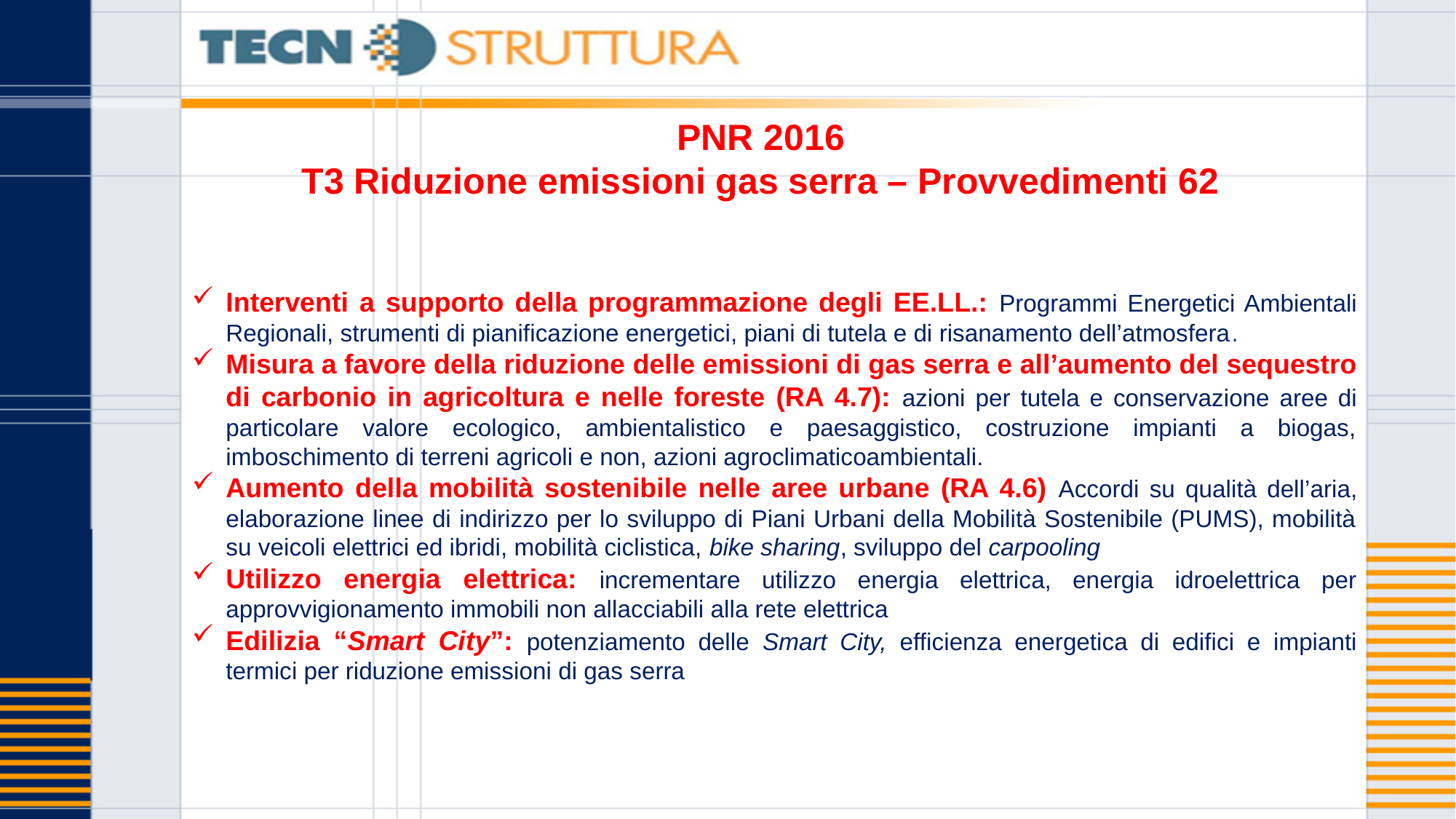

# PNR 2016 T3 Riduzione emissioni gas serra – Provvedimenti 62
Interventi a supporto della programmazione degli EE.LL.: Programmi Energetici Ambientali Regionali, strumenti di pianificazione energetici, piani di tutela e di risanamento dell’atmosfera.
Misura a favore della riduzione delle emissioni di gas serra e all’aumento del sequestro di carbonio in agricoltura e nelle foreste (RA 4.7): azioni per tutela e conservazione aree di particolare valore ecologico, ambientalistico e paesaggistico, costruzione impianti a biogas, imboschimento di terreni agricoli e non, azioni agroclimaticoambientali.
Aumento della mobilità sostenibile nelle aree urbane (RA 4.6) Accordi su qualità dell’aria, elaborazione linee di indirizzo per lo sviluppo di Piani Urbani della Mobilità Sostenibile (PUMS), mobilità su veicoli elettrici ed ibridi, mobilità ciclistica, bike sharing, sviluppo del carpooling
Utilizzo energia elettrica: incrementare utilizzo energia elettrica, energia idroelettrica per approvvigionamento immobili non allacciabili alla rete elettrica
Edilizia “Smart City”: potenziamento delle Smart City, efficienza energetica di edifici e impianti termici per riduzione emissioni di gas serra